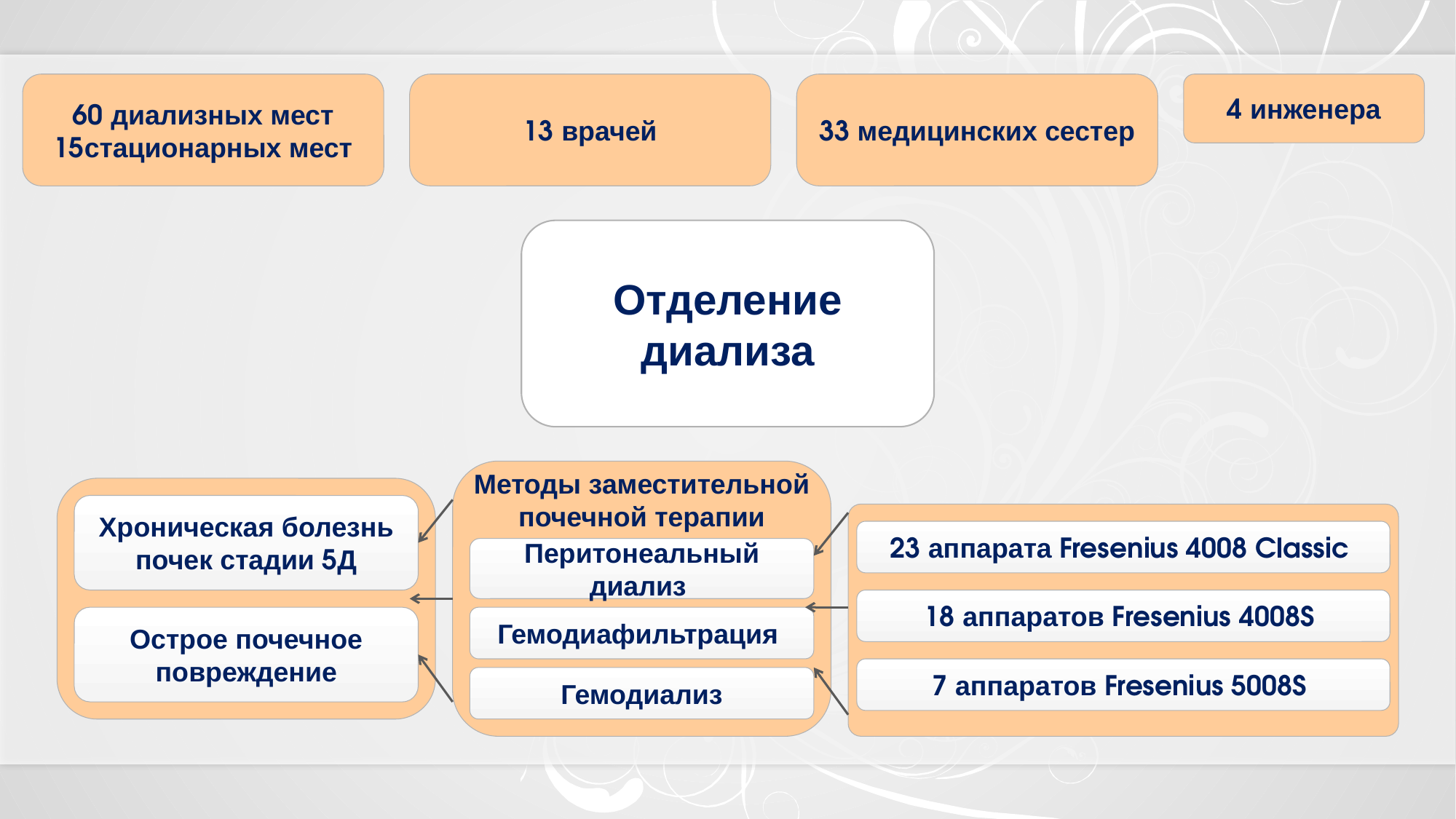

60 диализных мест
15стационарных мест
13 врачей
33 медицинских сестер
4 инженера
Отделение диализа
Методы заместительной почечной терапии

Перитонеальный диализ
Гемодиафильтрация
Гемодиализ

Хроническая болезнь почек стадии 5Д
Острое почечное повреждение

23 аппарата Fresenius 4008 Classic
18 аппаратов Fresenius 4008S
7 аппаратов Fresenius 5008S